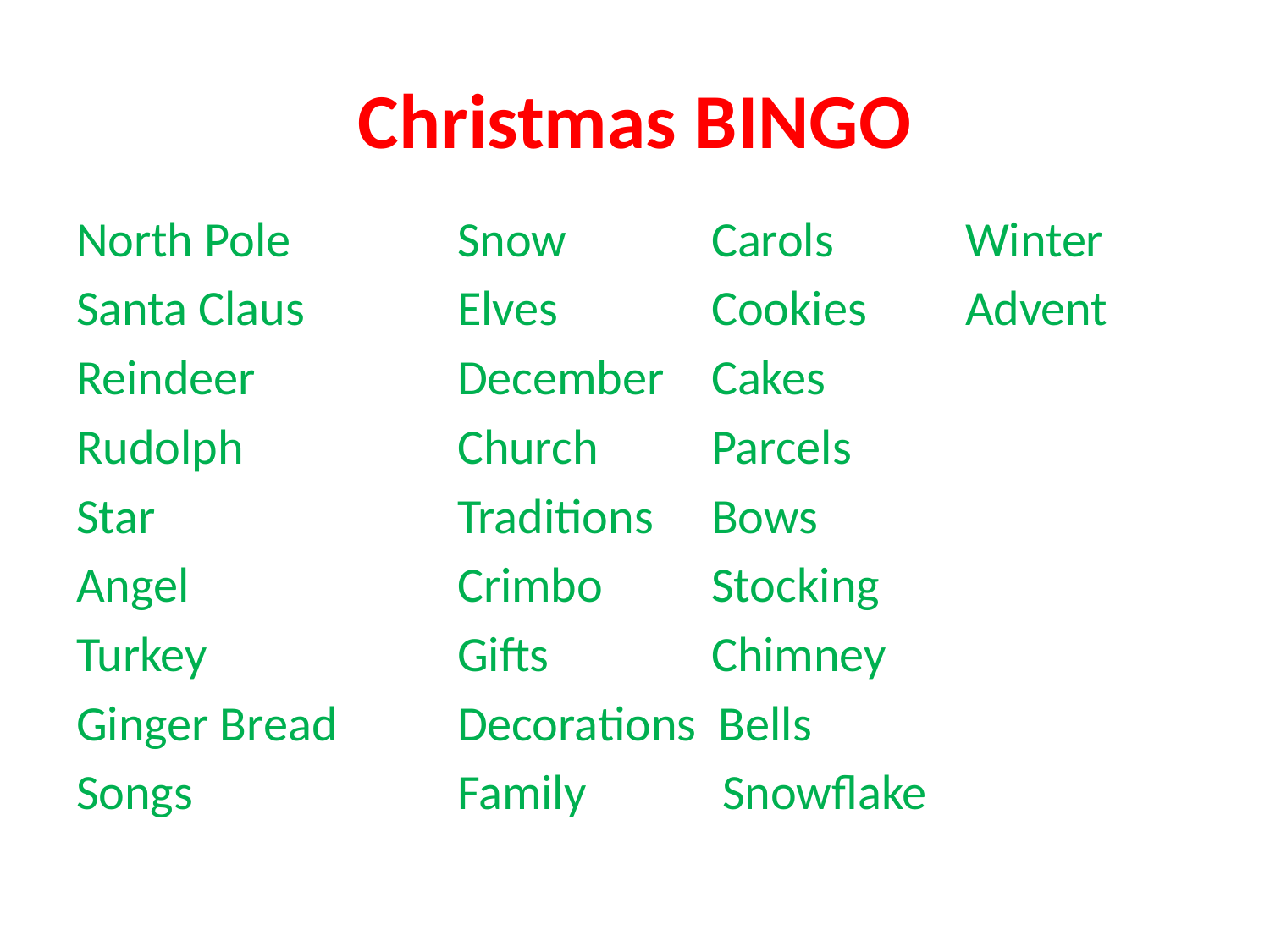

# Christmas BINGO
North Pole		Snow		Carols		Winter
Santa Claus		Elves		Cookies	Advent
Reindeer		December	Cakes
Rudolph		Church	Parcels
Star			Traditions	Bows
Angel			Crimbo	Stocking
Turkey		Gifts		Chimney
Ginger Bread	Decorations  Bells
Songs			Family	 Snowflake